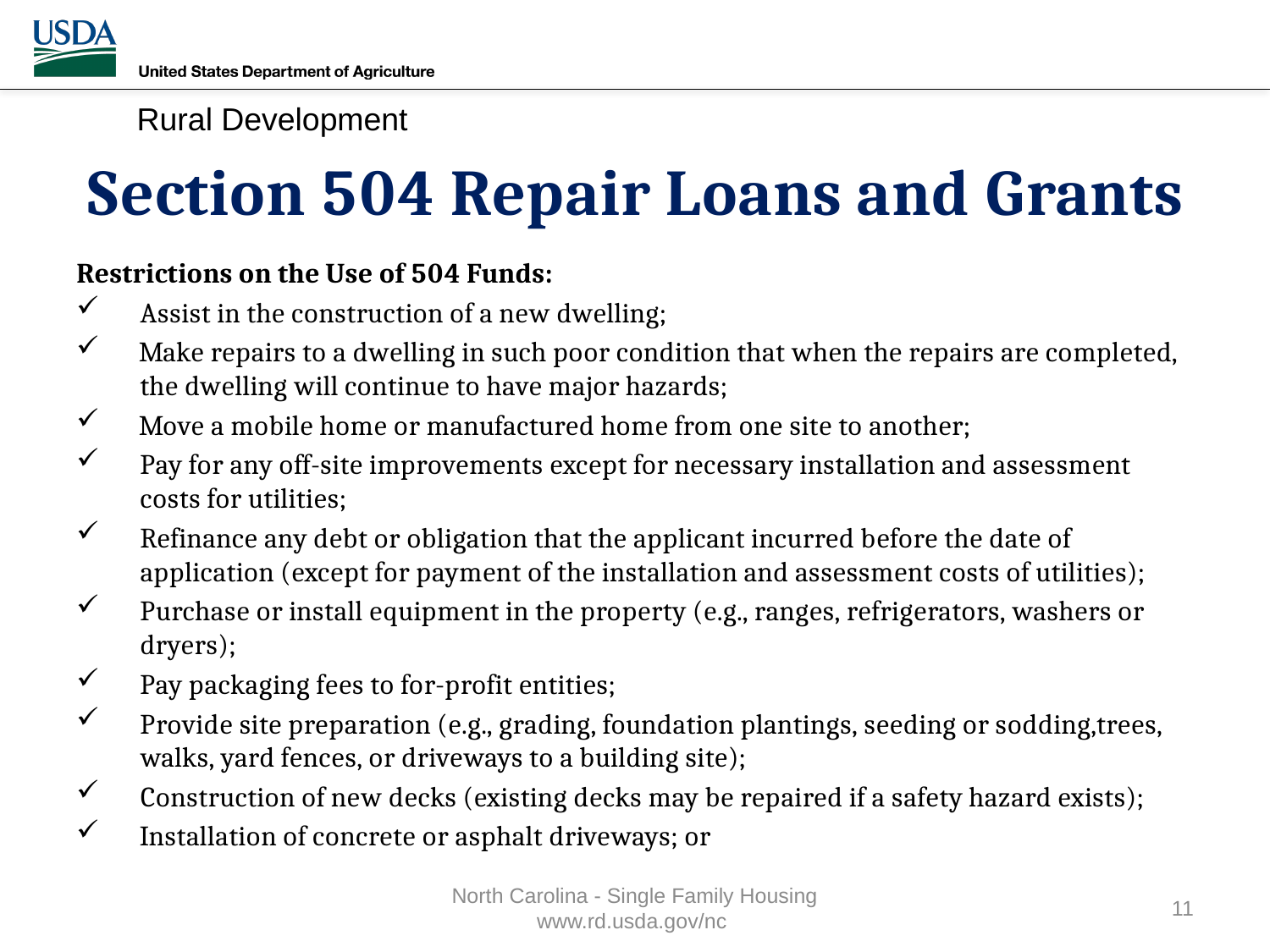

# Section 504 Repair Loans and Grants
Restrictions on the Use of 504 Funds:
Assist in the construction of a new dwelling;
Make repairs to a dwelling in such poor condition that when the repairs are completed, the dwelling will continue to have major hazards;
Move a mobile home or manufactured home from one site to another;
Pay for any off-site improvements except for necessary installation and assessment costs for utilities;
Refinance any debt or obligation that the applicant incurred before the date of application (except for payment of the installation and assessment costs of utilities);
Purchase or install equipment in the property (e.g., ranges, refrigerators, washers or dryers);
Pay packaging fees to for-profit entities;
Provide site preparation (e.g., grading, foundation plantings, seeding or sodding,trees, walks, yard fences, or driveways to a building site);
Construction of new decks (existing decks may be repaired if a safety hazard exists);
Installation of concrete or asphalt driveways; or

North Carolina - Single Family Housing www.rd.usda.gov/nc
11